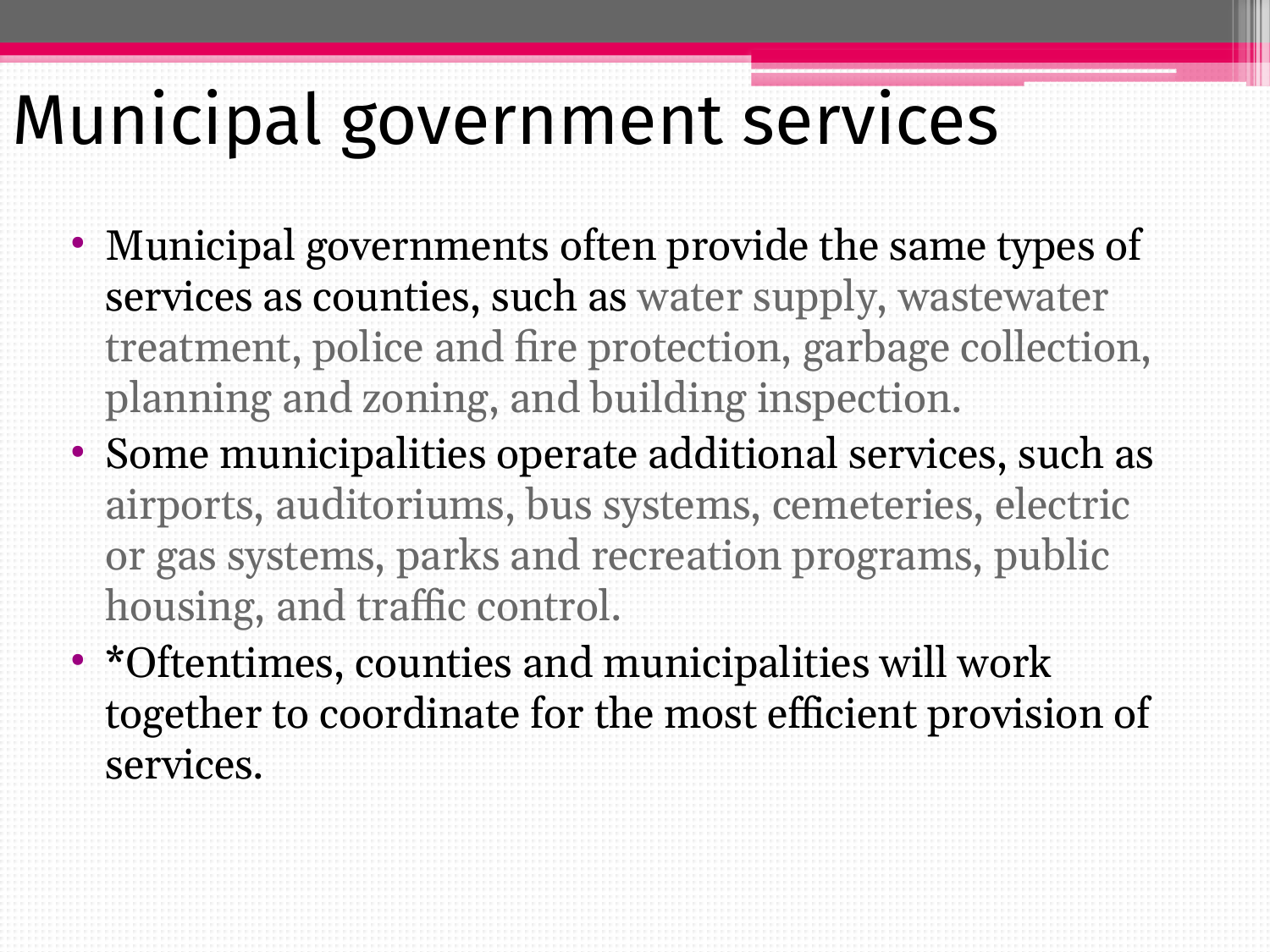

# Municipal government services
Municipal governments often provide the same types of services as counties, such as water supply, wastewater treatment, police and fire protection, garbage collection, planning and zoning, and building inspection.
Some municipalities operate additional services, such as airports, auditoriums, bus systems, cemeteries, electric or gas systems, parks and recreation programs, public housing, and traffic control.
*Oftentimes, counties and municipalities will work together to coordinate for the most efficient provision of services.